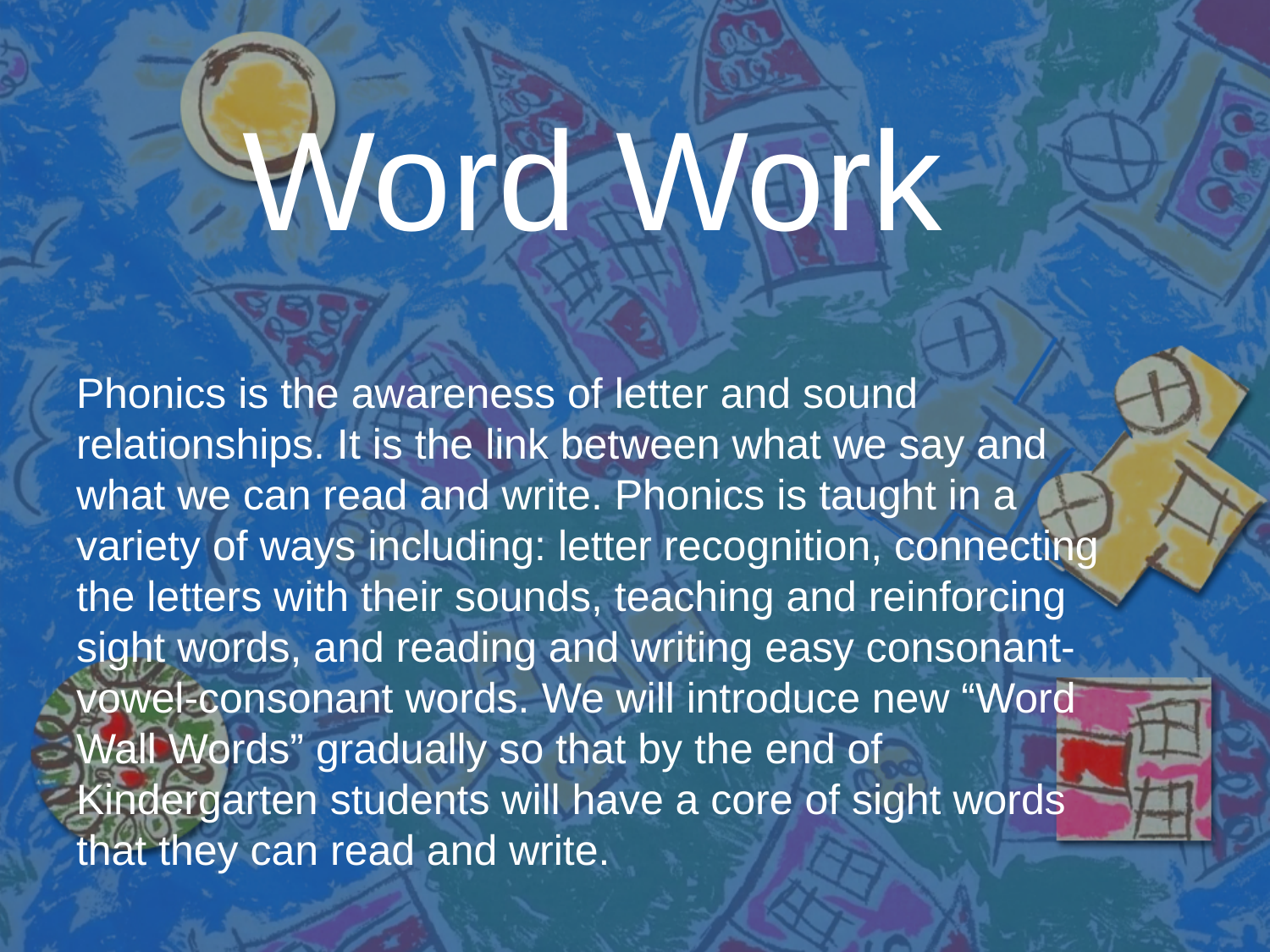

# Word Work
Phonics is the awareness of letter and sound relationships. It is the link between what we say and what we can read and write. Phonics is taught in a variety of ways including: letter recognition, connecting the letters with their sounds, teaching and reinforcing sight words, and reading and writing easy consonant-vowel-consonant words. We will introduce new “Word Wall Words” gradually so that by the end of Kindergarten students will have a core of sight words that they can read and write.